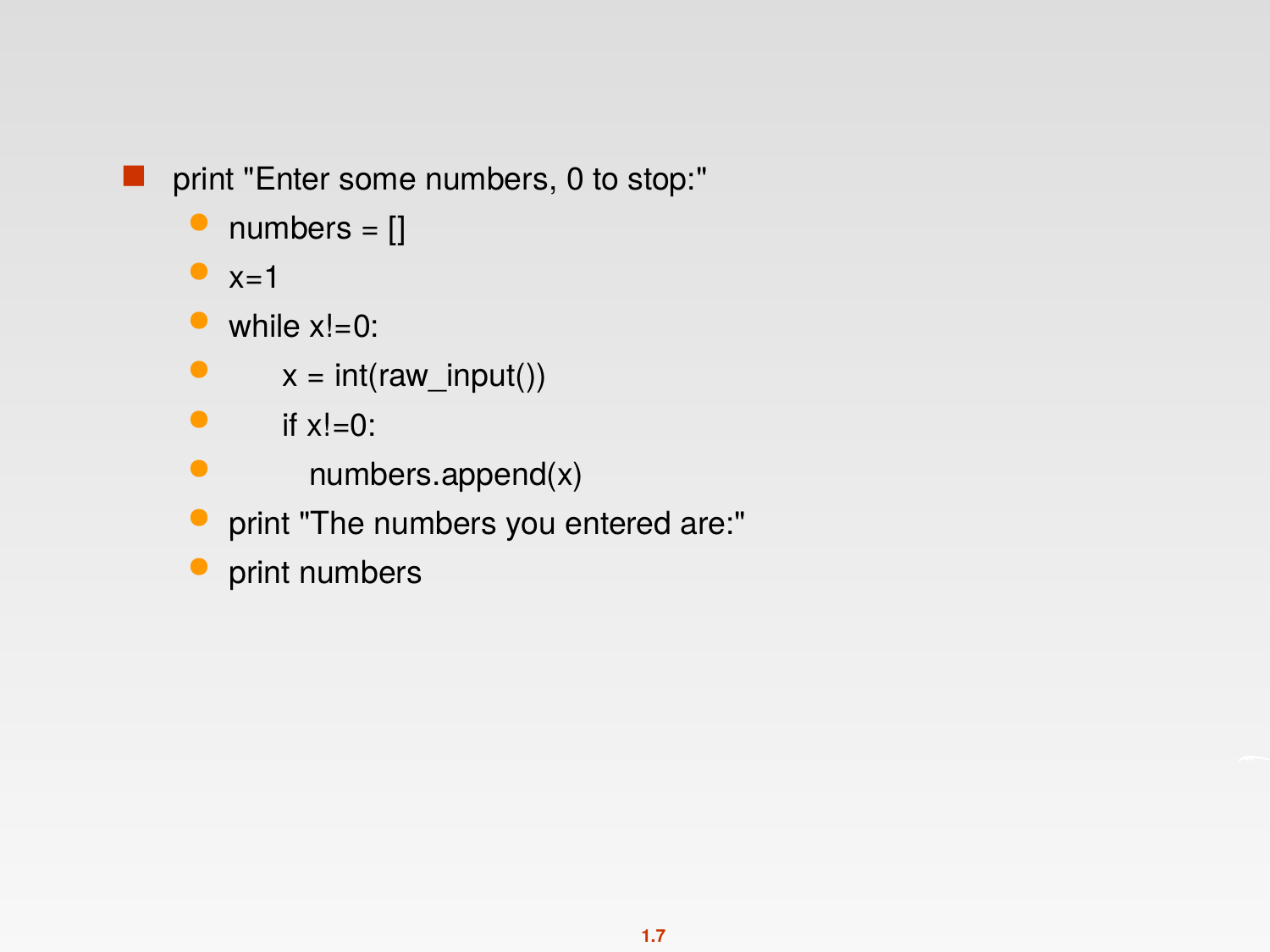

#
print "Enter some numbers, 0 to stop:"
numbers = []
x=1
while x!=0:
      x = int(raw_input())
      if x!=0:
         numbers.append(x)
print "The numbers you entered are:"
print numbers